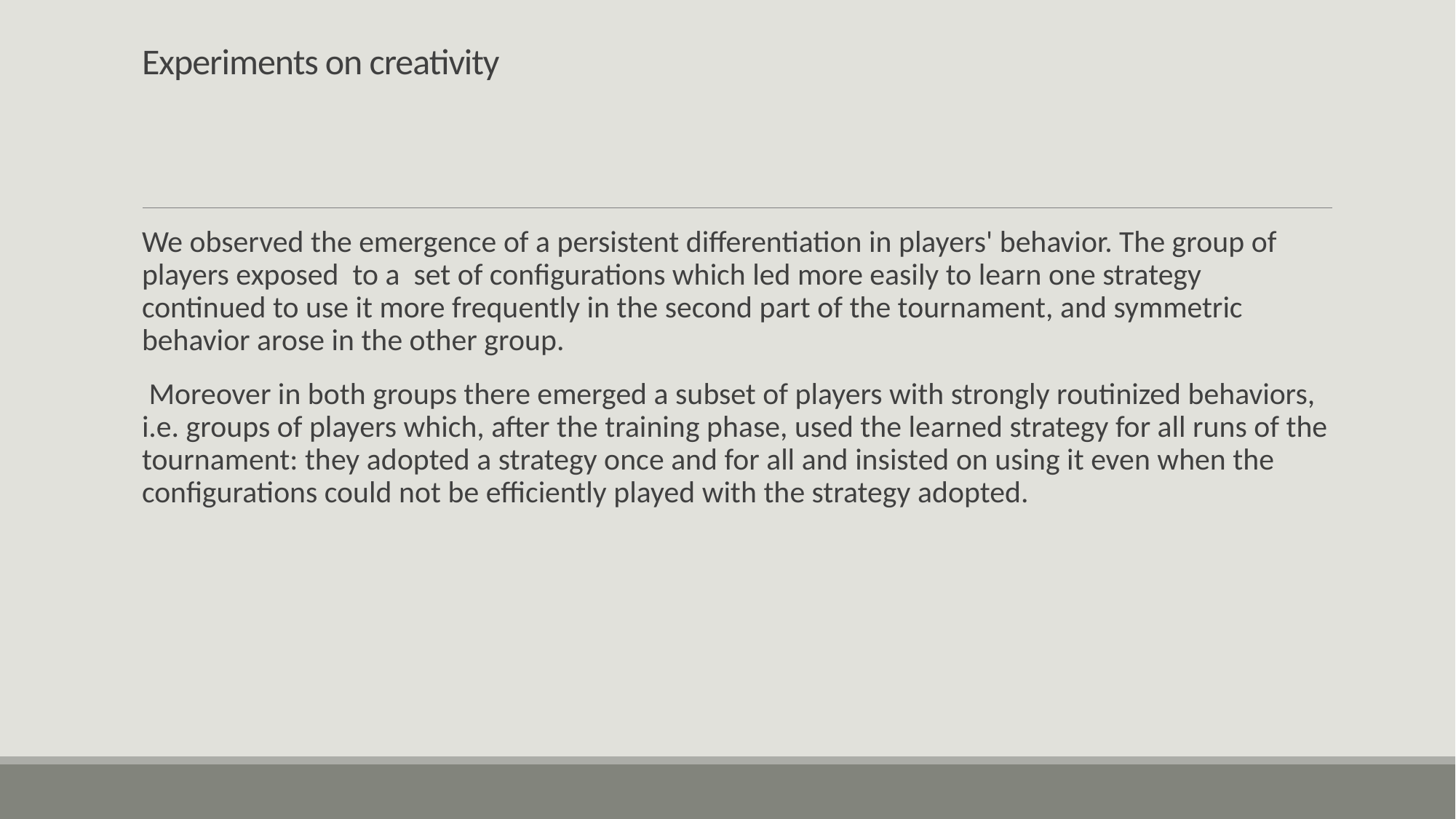

# Experiments on creativity
We observed the emergence of a persistent differentiation in players' behavior. The group of players exposed  to a  set of configurations which led more easily to learn one strategy continued to use it more frequently in the second part of the tournament, and symmetric behavior arose in the other group.
 Moreover in both groups there emerged a subset of players with strongly routinized behaviors, i.e. groups of players which, after the training phase, used the learned strategy for all runs of the tournament: they adopted a strategy once and for all and insisted on using it even when the configurations could not be efficiently played with the strategy adopted.